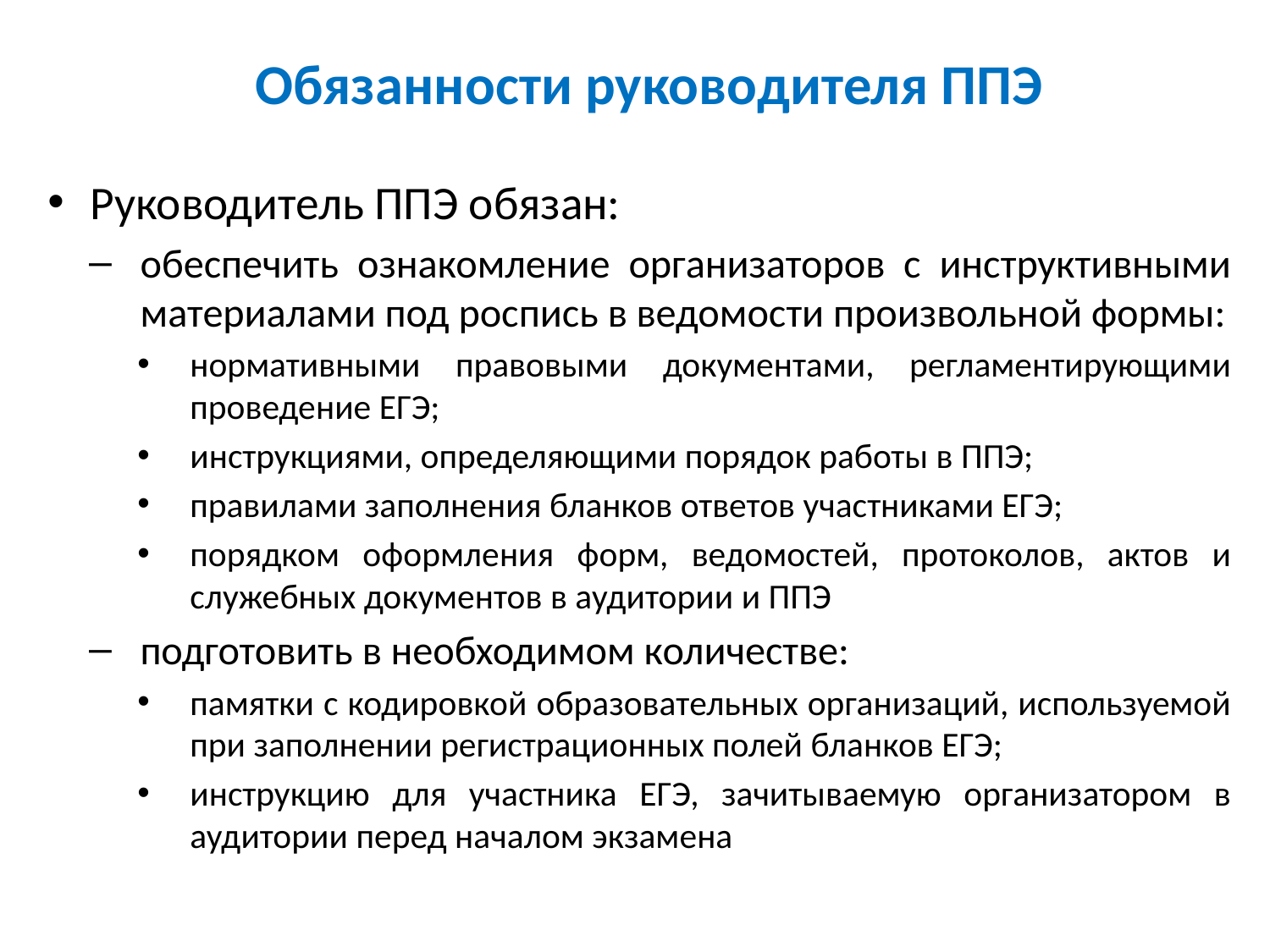

# Обязанности руководителя ППЭ
Руководитель ППЭ обязан:
обеспечить ознакомление организаторов с инструктивными материалами под роспись в ведомости произвольной формы:
нормативными правовыми документами, регламентирующими проведение ЕГЭ;
инструкциями, определяющими порядок работы в ППЭ;
правилами заполнения бланков ответов участниками ЕГЭ;
порядком оформления форм, ведомостей, протоколов, актов и служебных документов в аудитории и ППЭ
подготовить в необходимом количестве:
памятки с кодировкой образовательных организаций, используемой при заполнении регистрационных полей бланков ЕГЭ;
инструкцию для участника ЕГЭ, зачитываемую организатором в аудитории перед началом экзамена